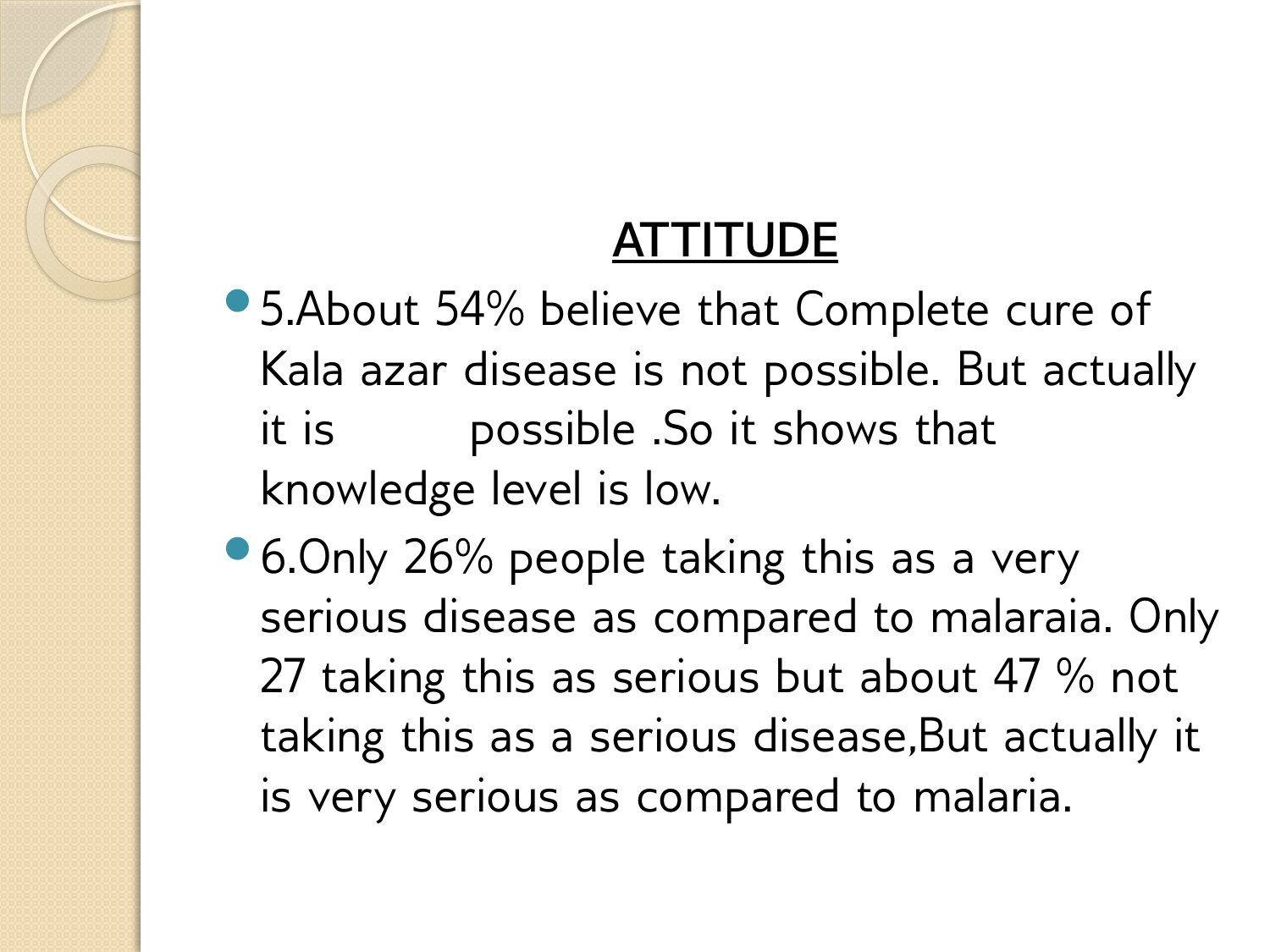

#
ATTITUDE
5.About 54% believe that Complete cure of Kala azar disease is not possible. But actually it is         possible .So it shows that knowledge level is low.
6.Only 26% people taking this as a very serious disease as compared to malaraia. Only 27 taking this as serious but about 47 % not taking this as a serious disease,But actually it is very serious as compared to malaria.